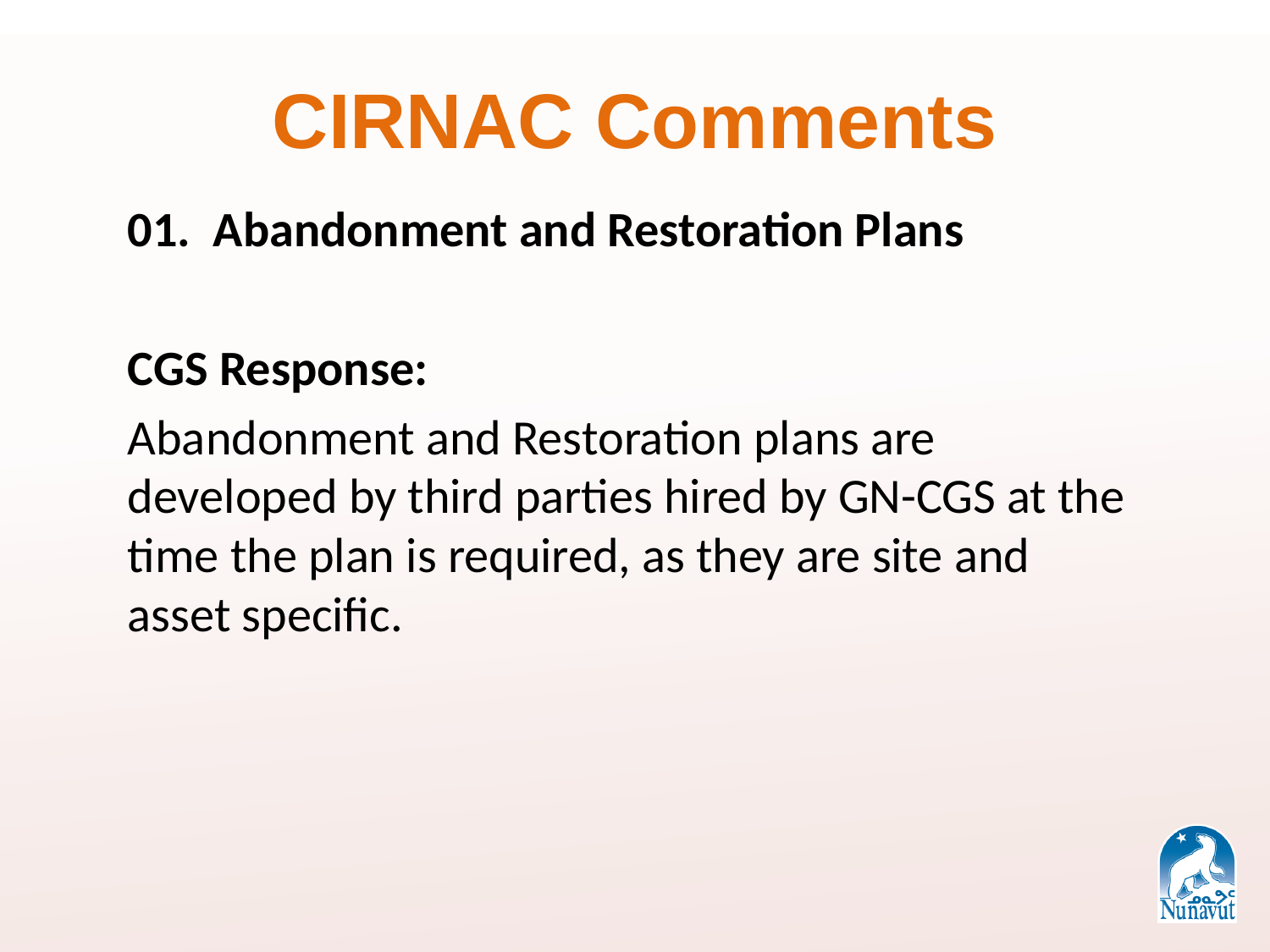

# CIRNAC Comments
01.  Abandonment and Restoration Plans

CGS Response:
Abandonment and Restoration plans are developed by third parties hired by GN-CGS at the time the plan is required, as they are site and asset specific.